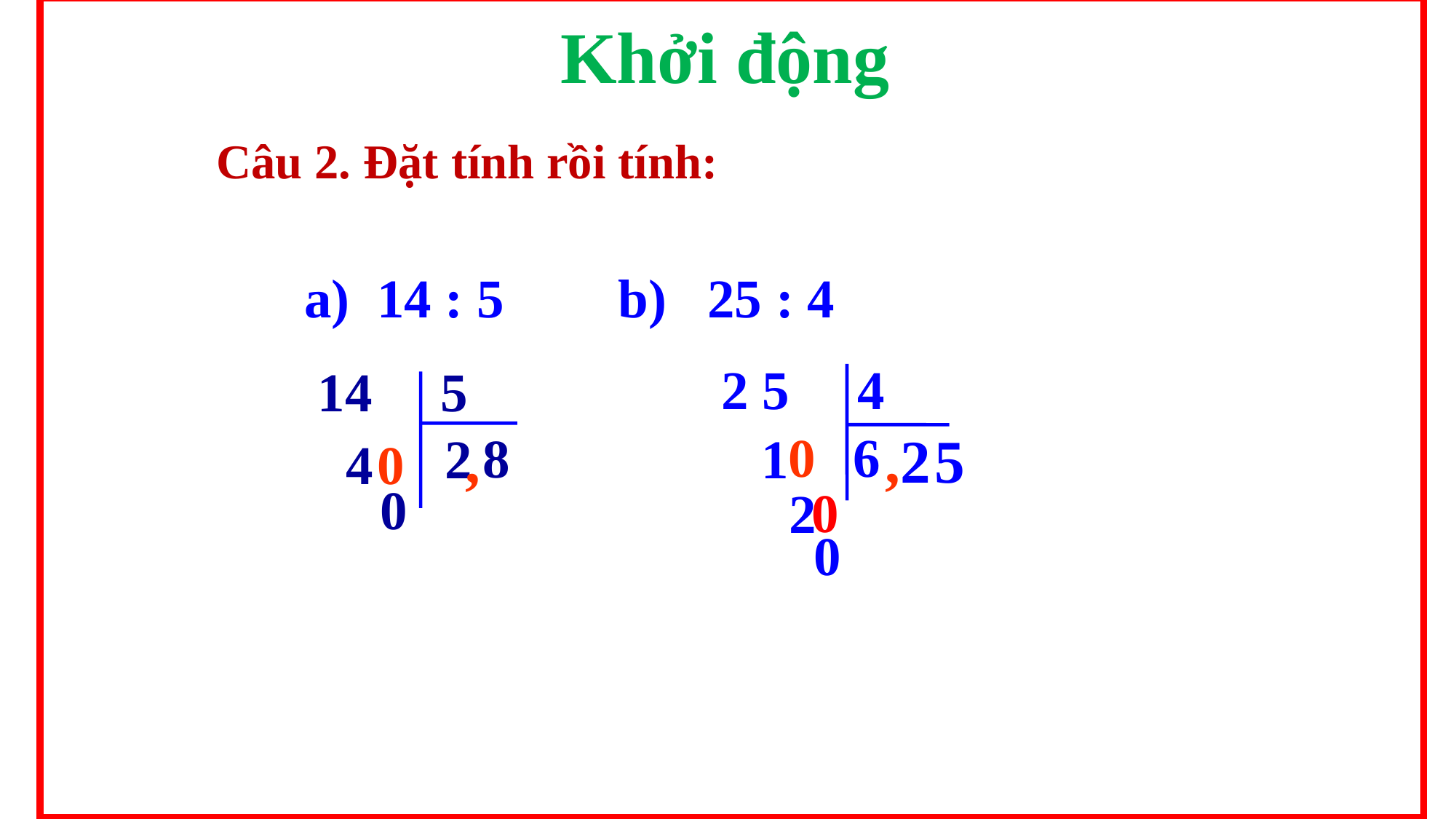

Khởi động
Câu 2. Đặt tính rồi tính:
a)  14 : 5	       b)   25 : 4
2 5     4
14     5

,
0
6
,
2
5
8
2
1

4
0
0
0
2
0